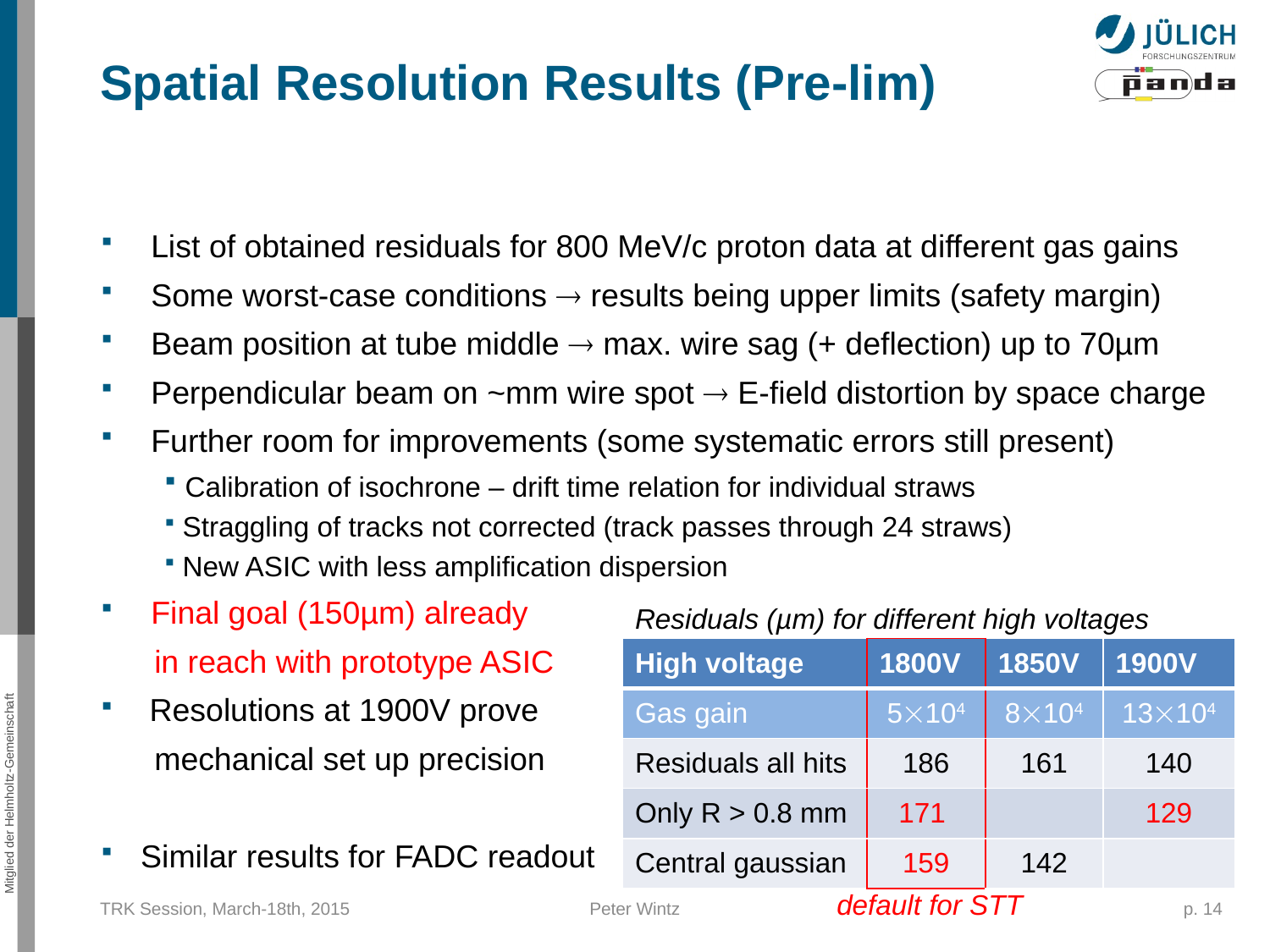

Spatial Resolution Results (Pre-lim)
List of obtained residuals for 800 MeV/c proton data at different gas gains
Some worst-case conditions → results being upper limits (safety margin)
Beam position at tube middle → max. wire sag (+ deflection) up to 70µm
Perpendicular beam on ~mm wire spot → E-field distortion by space charge
Further room for improvements (some systematic errors still present)
 Calibration of isochrone – drift time relation for individual straws
 Straggling of tracks not corrected (track passes through 24 straws)
 New ASIC with less amplification dispersion
Final goal (150µm) already
      in reach with prototype ASIC
 Resolutions at 1900V prove
      mechanical set up precision

Similar results for FADC readout
Residuals (µm) for different high voltages
| High voltage | 1800V | 1850V | 1900V |
| --- | --- | --- | --- |
| Gas gain | 5×104 | 8×104 | 13×104 |
| Residuals all hits | 186 | 161 | 140 |
| Only R > 0.8 mm | 171 |  | 129 |
| Central gaussian | 159 | 142 |  |
default for STT
TRK Session, March-18th, 2015
Peter Wintz
p. 14